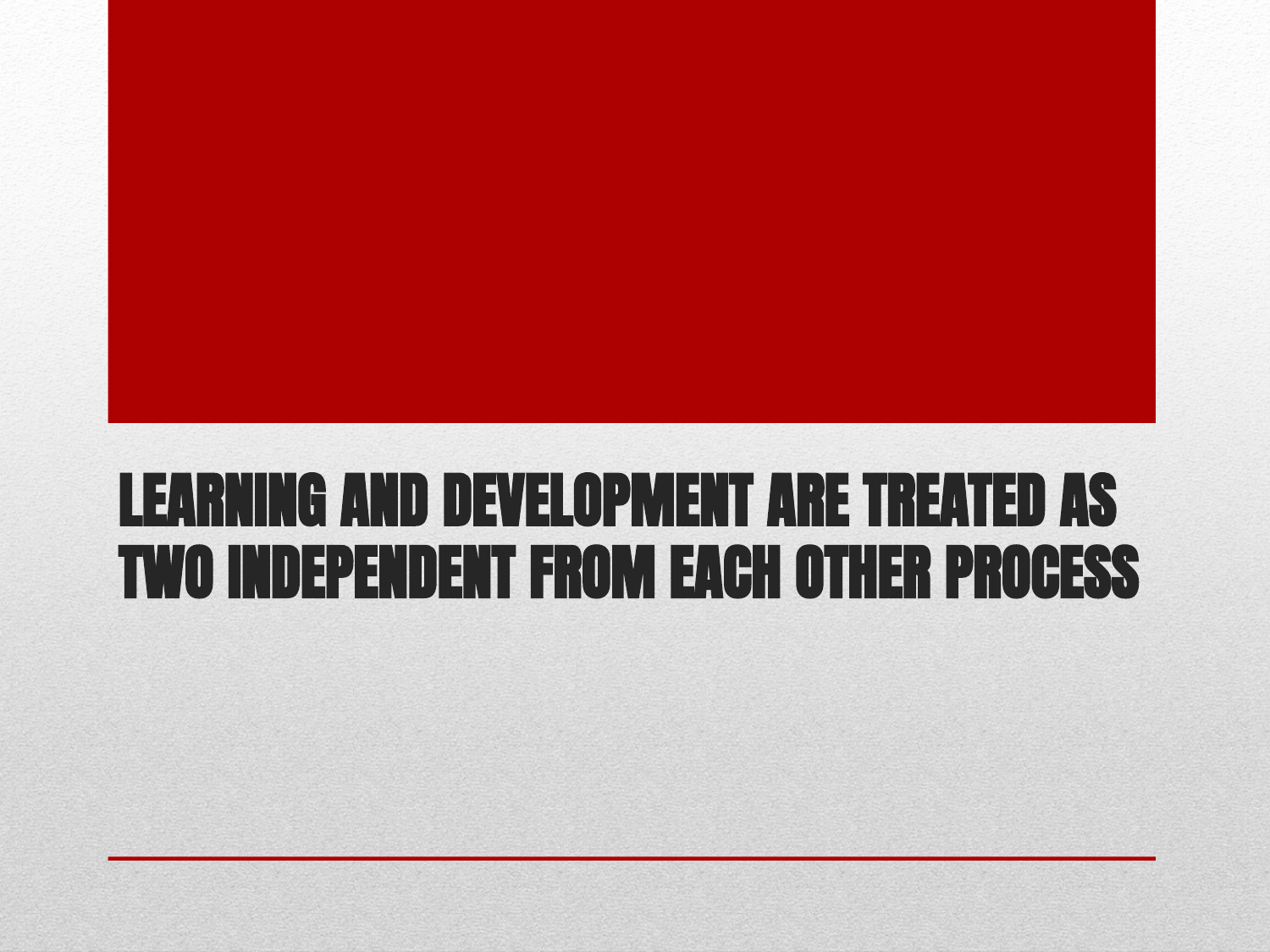

# Learning and development are treated as two independent from each other process